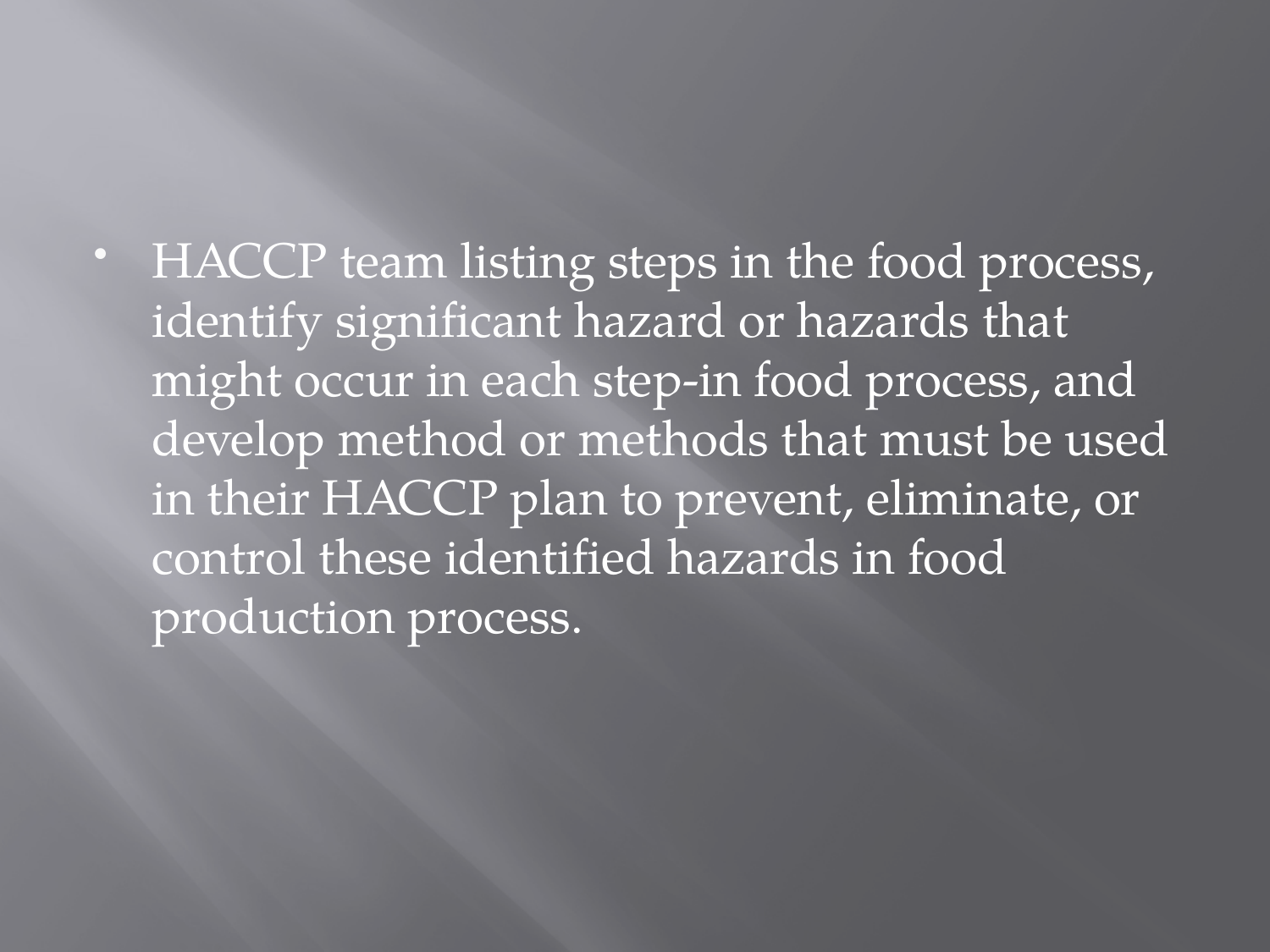

#
HACCP team listing steps in the food process, identify significant hazard or hazards that might occur in each step-in food process, and develop method or methods that must be used in their HACCP plan to prevent, eliminate, or control these identified hazards in food production process.